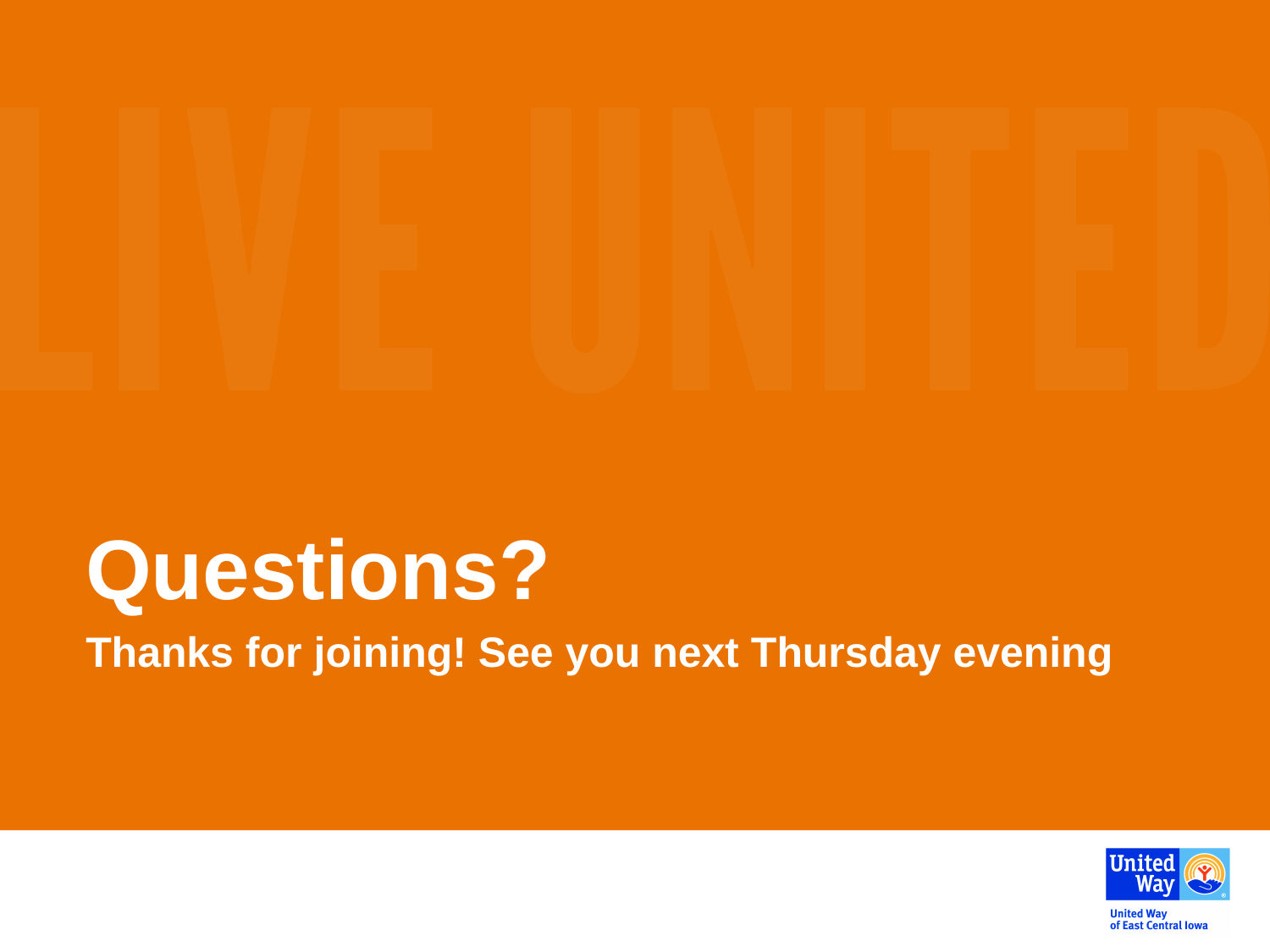

# Questions?
Thanks for joining! See you next Thursday evening